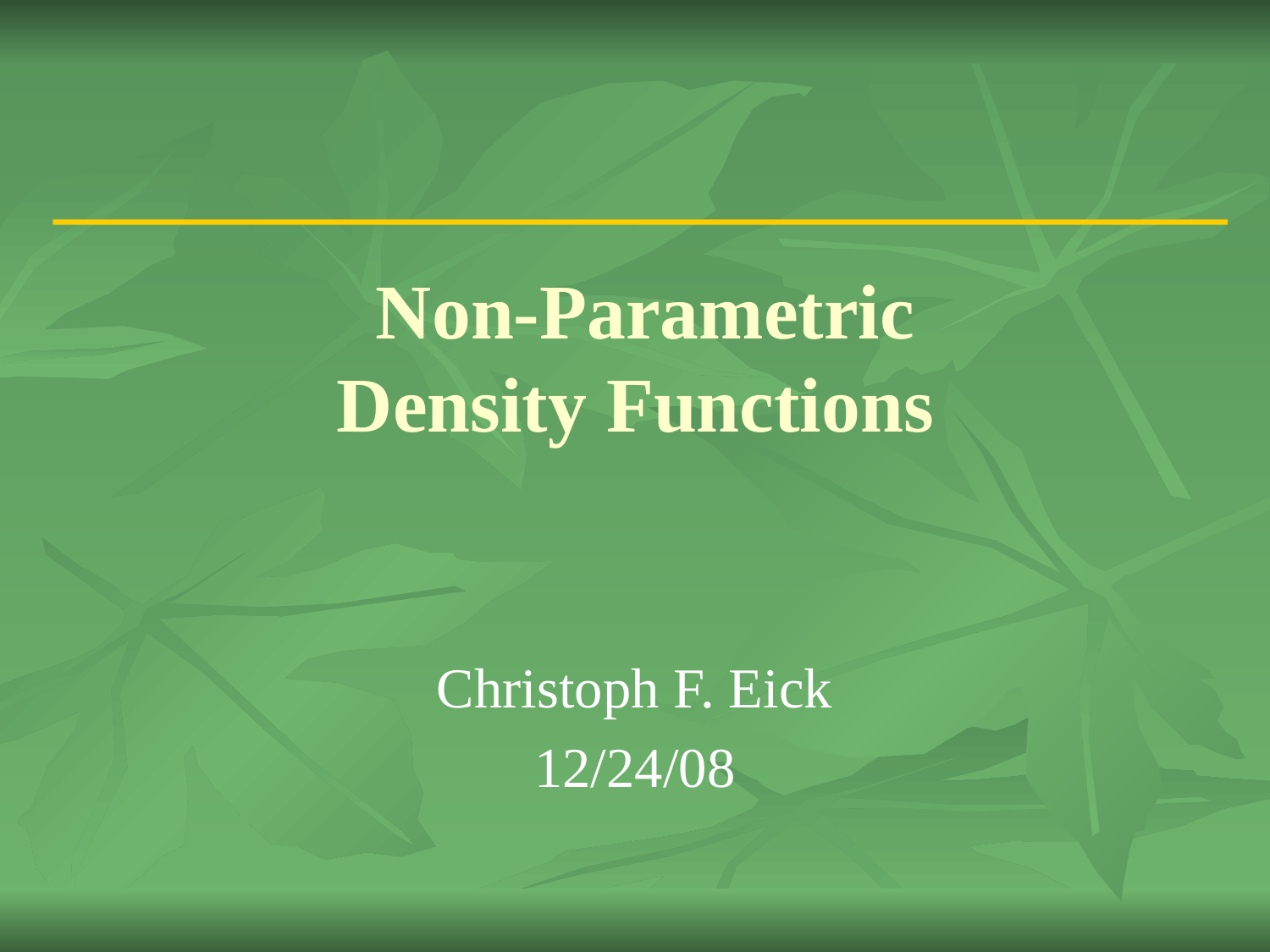

# Non-Parametric Density Functions
Christoph F. Eick
12/24/08